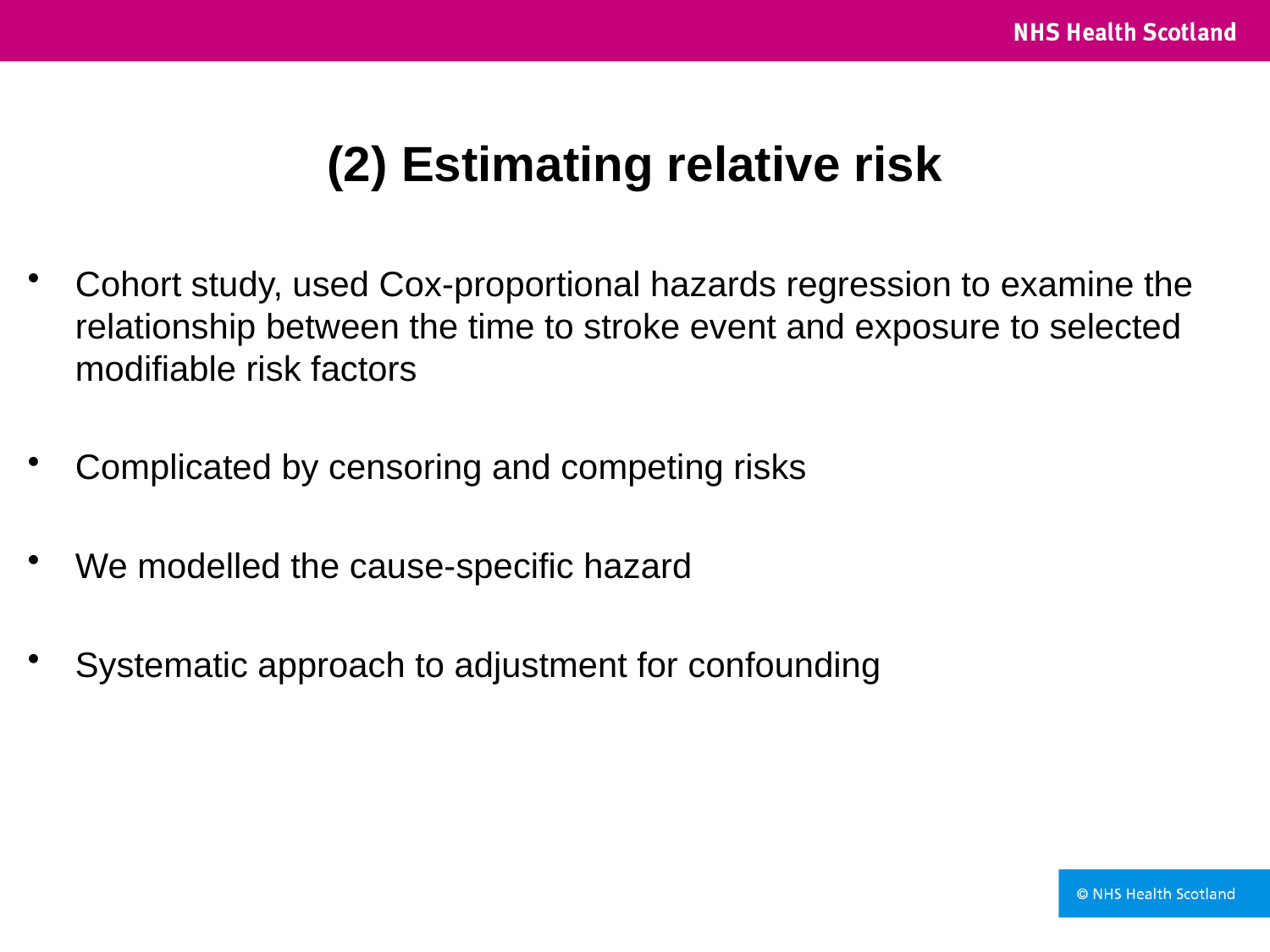

# (2) Estimating relative risk
Cohort study, used Cox-proportional hazards regression to examine the relationship between the time to stroke event and exposure to selected modifiable risk factors

Complicated by censoring and competing risks

We modelled the cause-specific hazard

Systematic approach to adjustment for confounding